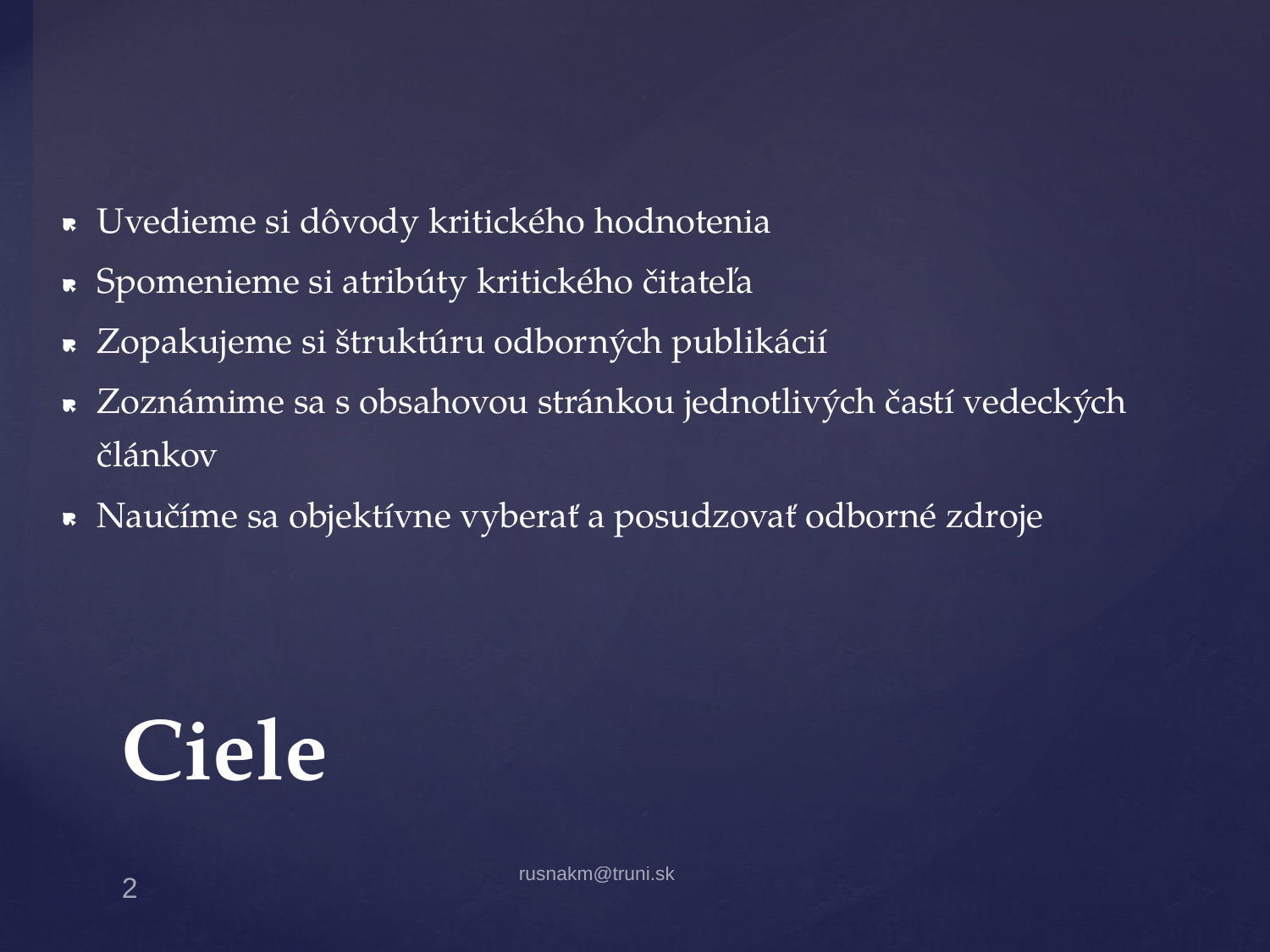

Uvedieme si dôvody kritického hodnotenia
Spomenieme si atribúty kritického čitateľa
Zopakujeme si štruktúru odborných publikácií
Zoznámime sa s obsahovou stránkou jednotlivých častí vedeckých článkov
Naučíme sa objektívne vyberať a posudzovať odborné zdroje

# Ciele
rusnakm@truni.sk
2